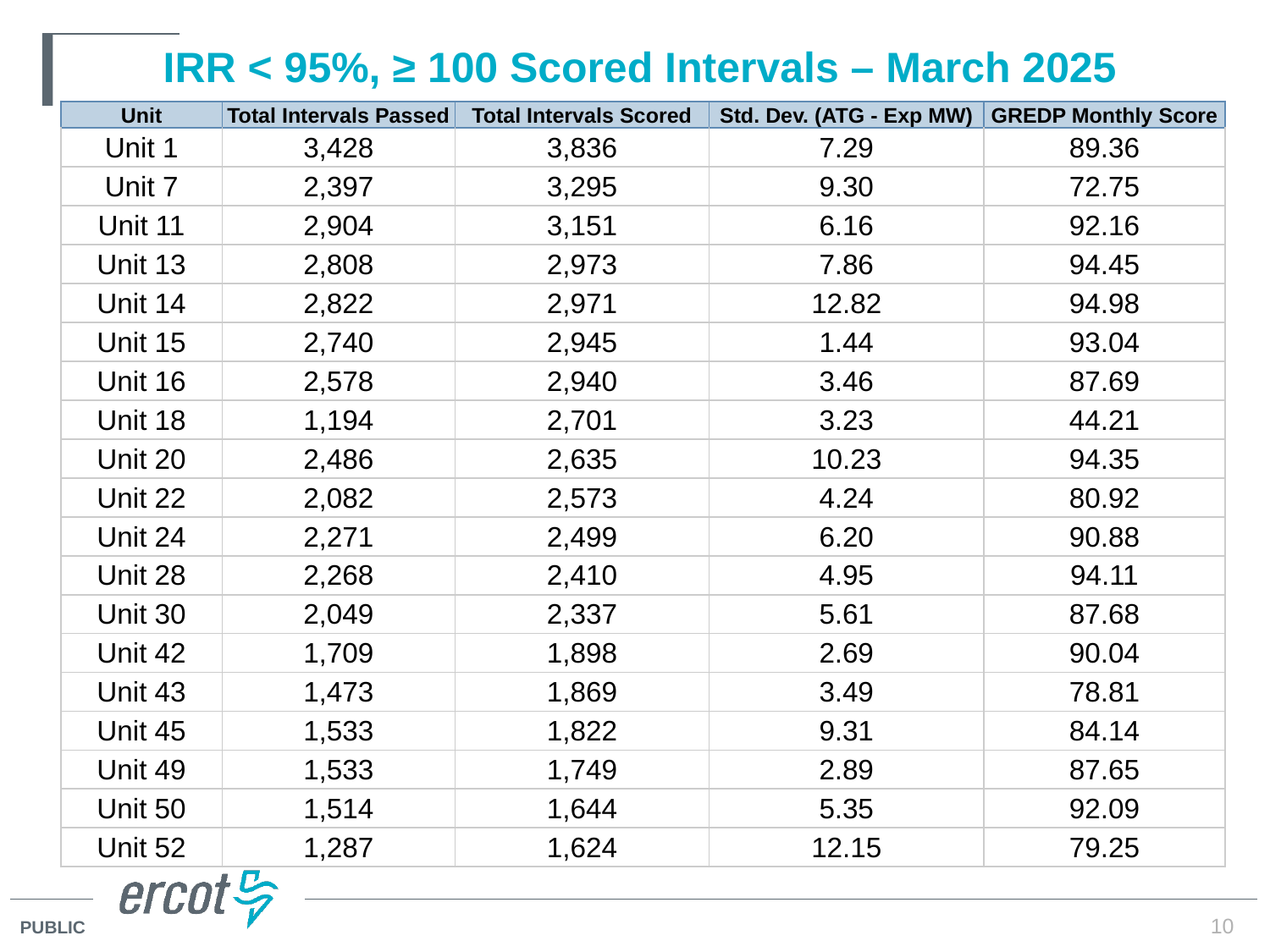

# IRR < 95%, ≥ 100 Scored Intervals – March 2025
| Unit | Total Intervals Passed | Total Intervals Scored | Std. Dev. (ATG - Exp MW) | GREDP Monthly Score |
| --- | --- | --- | --- | --- |
| Unit 1 | 3,428 | 3,836 | 7.29 | 89.36 |
| Unit 7 | 2,397 | 3,295 | 9.30 | 72.75 |
| Unit 11 | 2,904 | 3,151 | 6.16 | 92.16 |
| Unit 13 | 2,808 | 2,973 | 7.86 | 94.45 |
| Unit 14 | 2,822 | 2,971 | 12.82 | 94.98 |
| Unit 15 | 2,740 | 2,945 | 1.44 | 93.04 |
| Unit 16 | 2,578 | 2,940 | 3.46 | 87.69 |
| Unit 18 | 1,194 | 2,701 | 3.23 | 44.21 |
| Unit 20 | 2,486 | 2,635 | 10.23 | 94.35 |
| Unit 22 | 2,082 | 2,573 | 4.24 | 80.92 |
| Unit 24 | 2,271 | 2,499 | 6.20 | 90.88 |
| Unit 28 | 2,268 | 2,410 | 4.95 | 94.11 |
| Unit 30 | 2,049 | 2,337 | 5.61 | 87.68 |
| Unit 42 | 1,709 | 1,898 | 2.69 | 90.04 |
| Unit 43 | 1,473 | 1,869 | 3.49 | 78.81 |
| Unit 45 | 1,533 | 1,822 | 9.31 | 84.14 |
| Unit 49 | 1,533 | 1,749 | 2.89 | 87.65 |
| Unit 50 | 1,514 | 1,644 | 5.35 | 92.09 |
| Unit 52 | 1,287 | 1,624 | 12.15 | 79.25 |
10